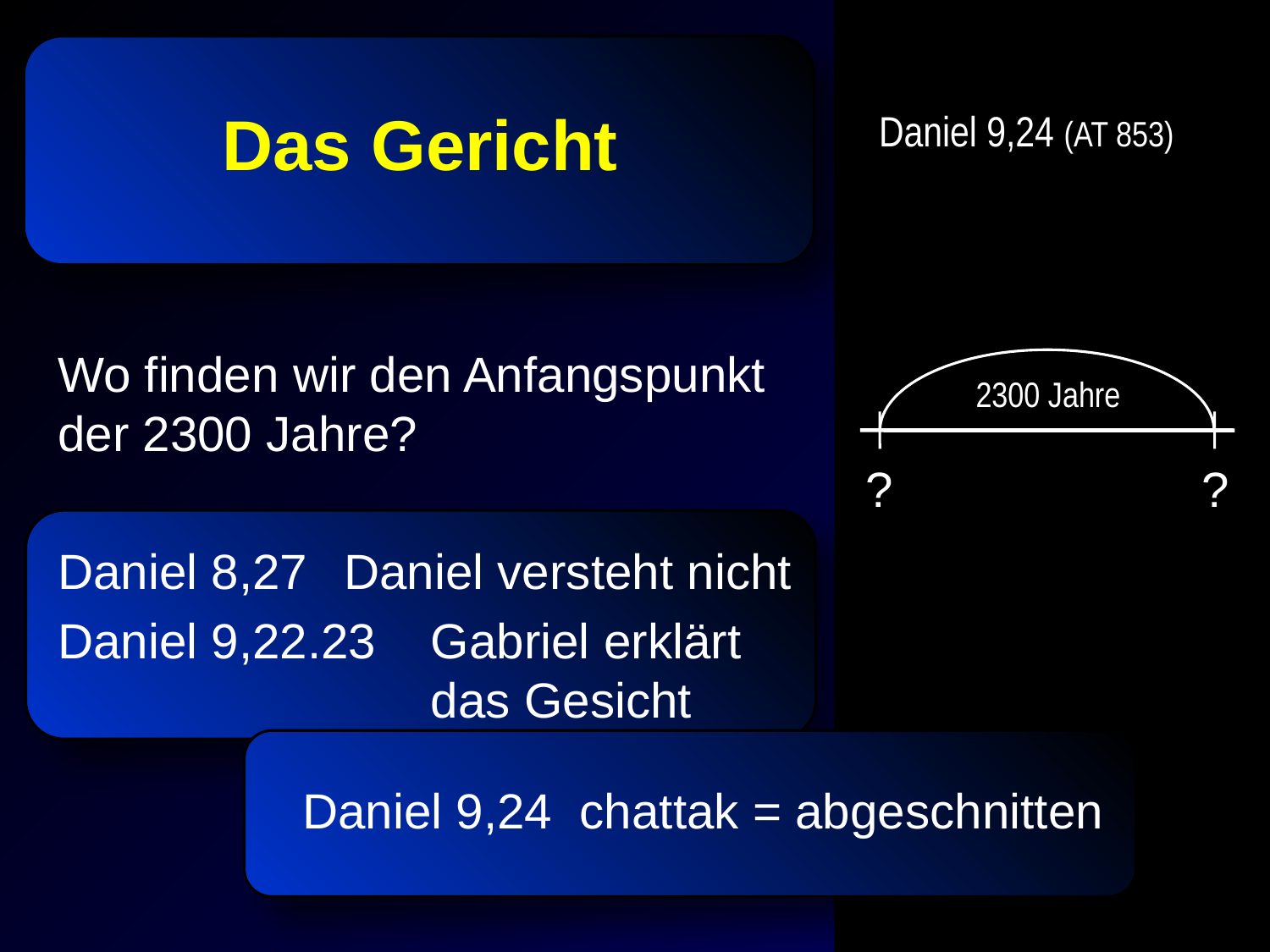

Das Gericht
Daniel 9,24 (AT 853)
Wo finden wir den Anfangspunkt der 2300 Jahre?

2300 Jahre
?
?

Daniel 8,27	Daniel versteht nicht
Daniel 9,22.23	Gabriel erklärt das Gesicht

Daniel 9,24  chattak = abgeschnitten